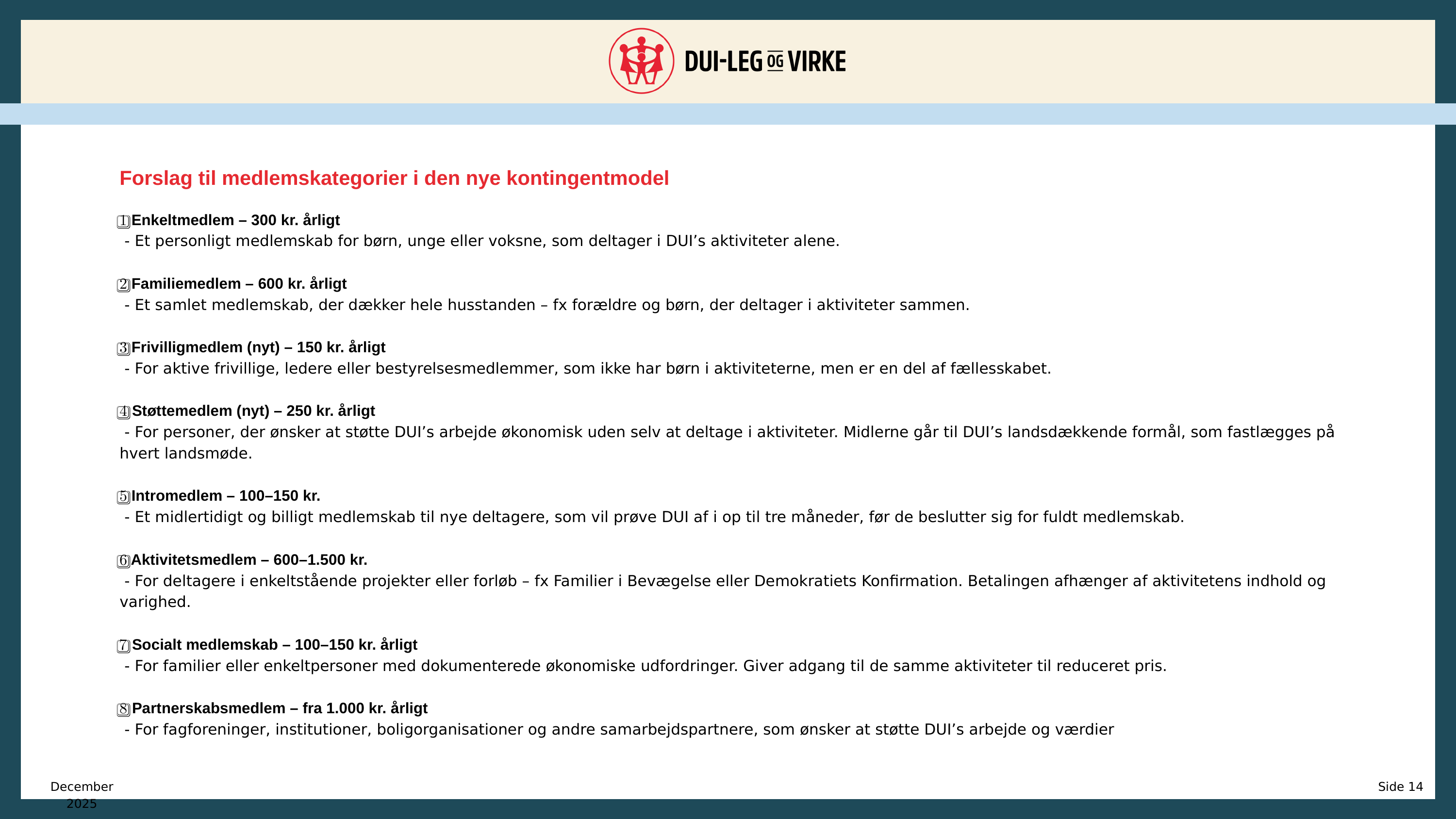

Forslag til medlemskategorier i den nye kontingentmodel
1️⃣ Enkeltmedlem – 300 kr. årligt
 - Et personligt medlemskab for børn, unge eller voksne, som deltager i DUI’s aktiviteter alene.

2️⃣ Familiemedlem – 600 kr. årligt
 - Et samlet medlemskab, der dækker hele husstanden – fx forældre og børn, der deltager i aktiviteter sammen.

3️⃣ Frivilligmedlem (nyt) – 150 kr. årligt
 - For aktive frivillige, ledere eller bestyrelsesmedlemmer, som ikke har børn i aktiviteterne, men er en del af fællesskabet.

4️⃣ Støttemedlem (nyt) – 250 kr. årligt
 - For personer, der ønsker at støtte DUI’s arbejde økonomisk uden selv at deltage i aktiviteter. Midlerne går til DUI’s landsdækkende formål, som fastlægges på hvert landsmøde.

5️⃣ Intromedlem – 100–150 kr.
 - Et midlertidigt og billigt medlemskab til nye deltagere, som vil prøve DUI af i op til tre måneder, før de beslutter sig for fuldt medlemskab.

6️⃣ Aktivitetsmedlem – 600–1.500 kr.
 - For deltagere i enkeltstående projekter eller forløb – fx Familier i Bevægelse eller Demokratiets Konfirmation. Betalingen afhænger af aktivitetens indhold og varighed.

7️⃣ Socialt medlemskab – 100–150 kr. årligt
 - For familier eller enkeltpersoner med dokumenterede økonomiske udfordringer. Giver adgang til de samme aktiviteter til reduceret pris.

8️⃣ Partnerskabsmedlem – fra 1.000 kr. årligt
 - For fagforeninger, institutioner, boligorganisationer og andre samarbejdspartnere, som ønsker at støtte DUI’s arbejde og værdier
December 2025
Side 14